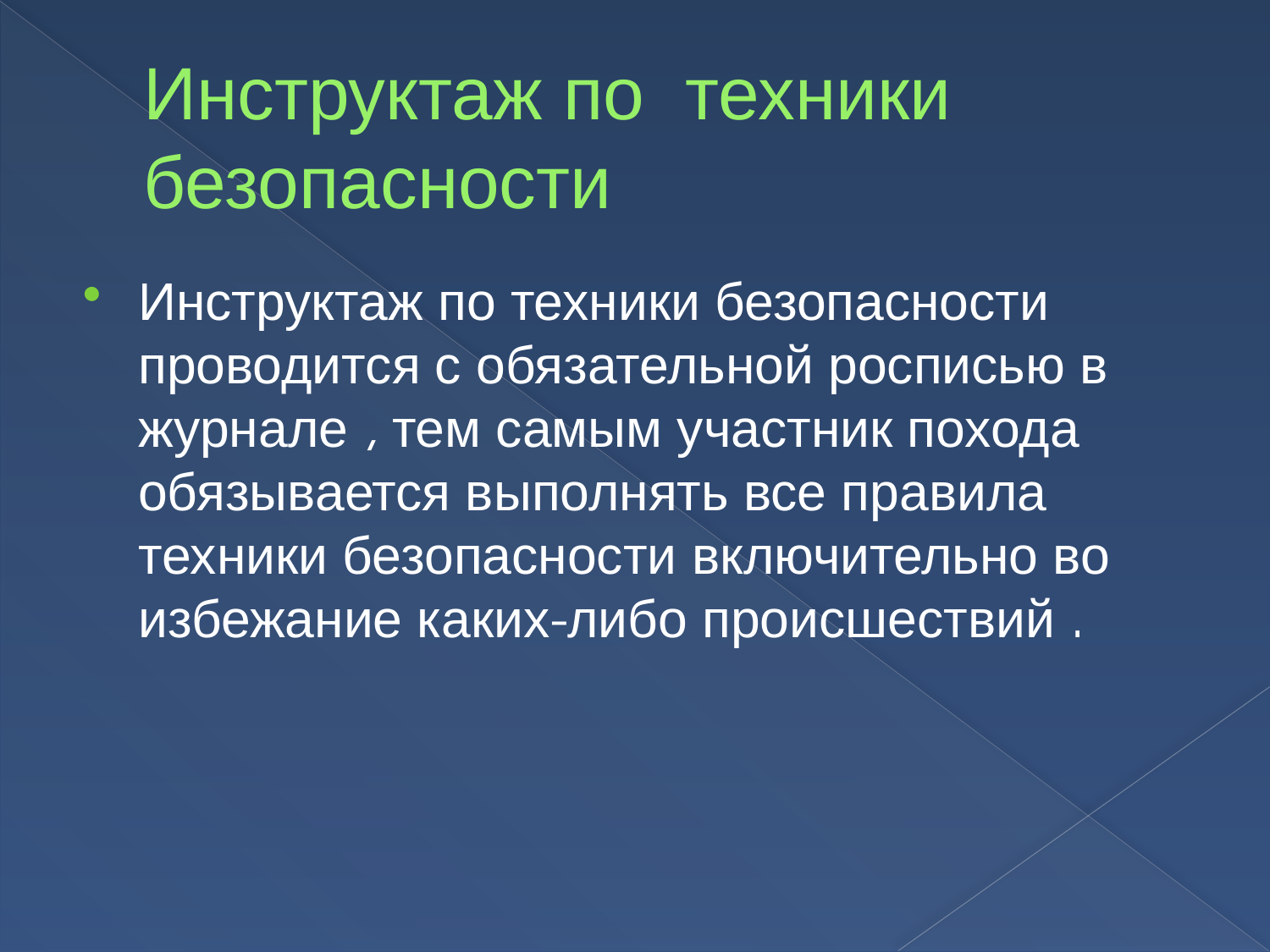

# Инструктаж по  техники безопасности
Инструктаж по техники безопасности проводится с обязательной росписью в журнале , тем самым участник похода обязывается выполнять все правила техники безопасности включительно во избежание каких-либо происшествий .